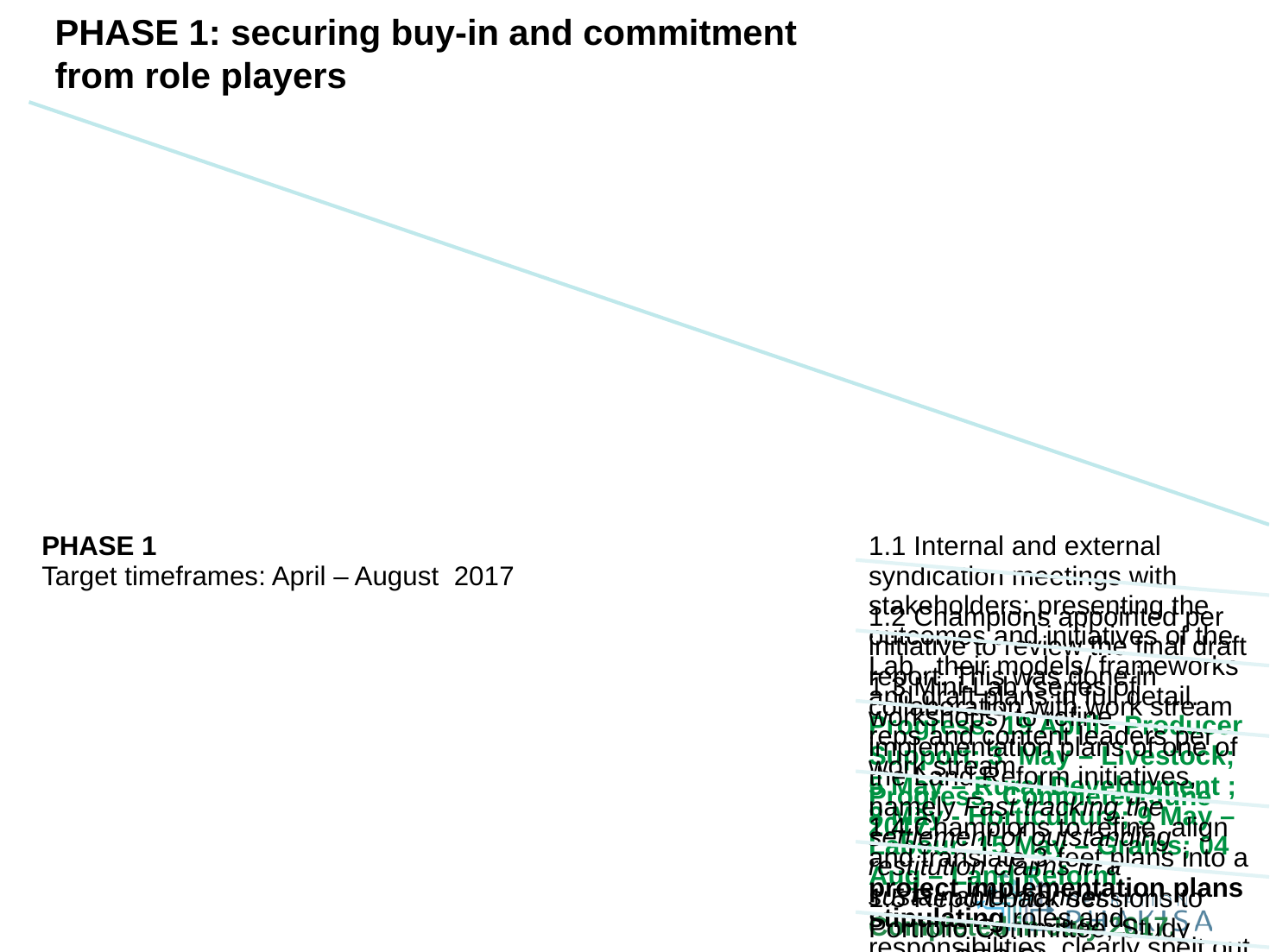

# PHASE 1: securing buy-in and commitment from role players
PHASE 1
Target timeframes: April – August  2017